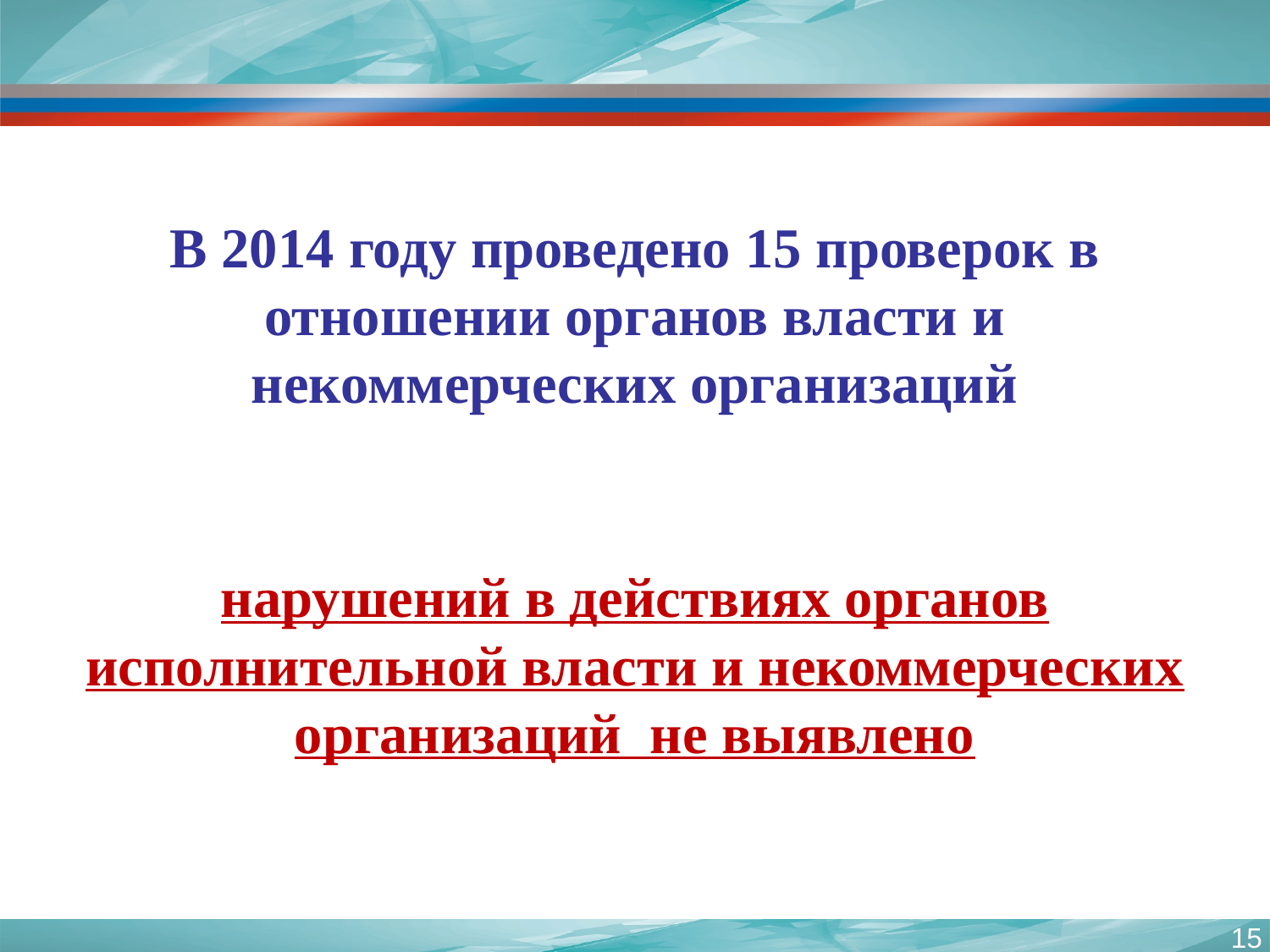

# В 2014 году проведено 15 проверок в отношении органов власти и некоммерческих организаций

нарушений в действиях органов исполнительной власти и некоммерческих организаций  не выявлено
15